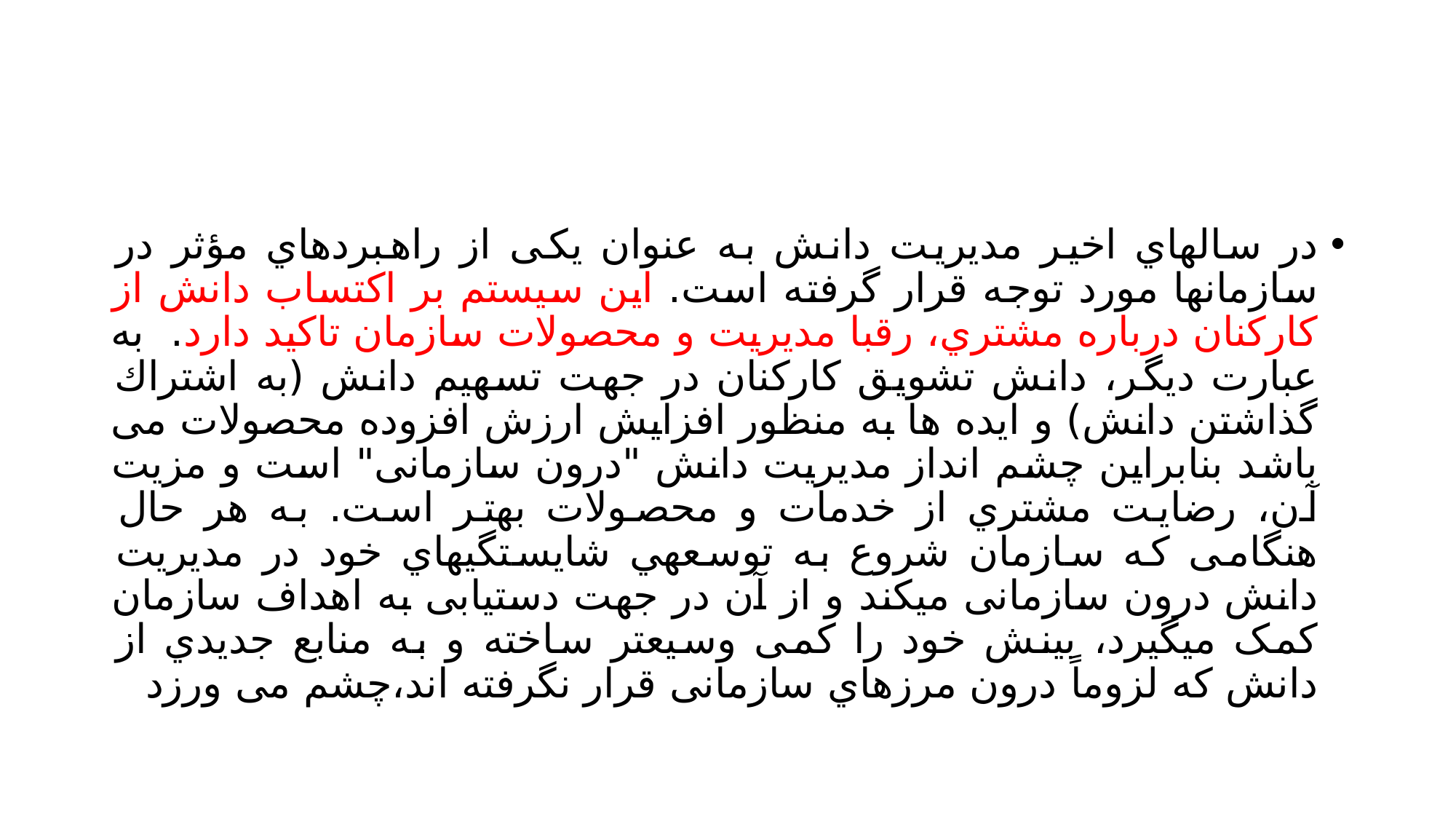

#
در سالهاي اخیر مدیریت دانش به عنوان یکی از راهبردهاي مؤثر در سازمانها مورد توجه قرار گرفته است. این سیستم بر اکتساب دانش از کارکنان درباره مشتري، رقبا مدیریت و محصولات سازمان تاکید دارد.  به عبارت دیگر، دانش تشویق کارکنان در جهت تسهیم دانش (به اشتراك گذاشتن دانش) و ایده ها به منظور افزایش ارزش افزوده محصولات می باشد بنابراین چشم انداز مدیریت دانش "درون سازمانی" است و مزیت آن، رضایت مشتري از خدمات و محصولات بهتر است. به هر حال هنگامی که سازمان شروع به توسعهي شایستگیهاي خود در مدیریت دانش درون سازمانی میکند و از آن در جهت دستیابی به اهداف سازمان کمک میگیرد، بینش خود را کمی وسیعتر ساخته و به منابع جدیدي از دانش که لزوماً درون مرزهاي سازمانی قرار نگرفته اند،چشم می ورزد